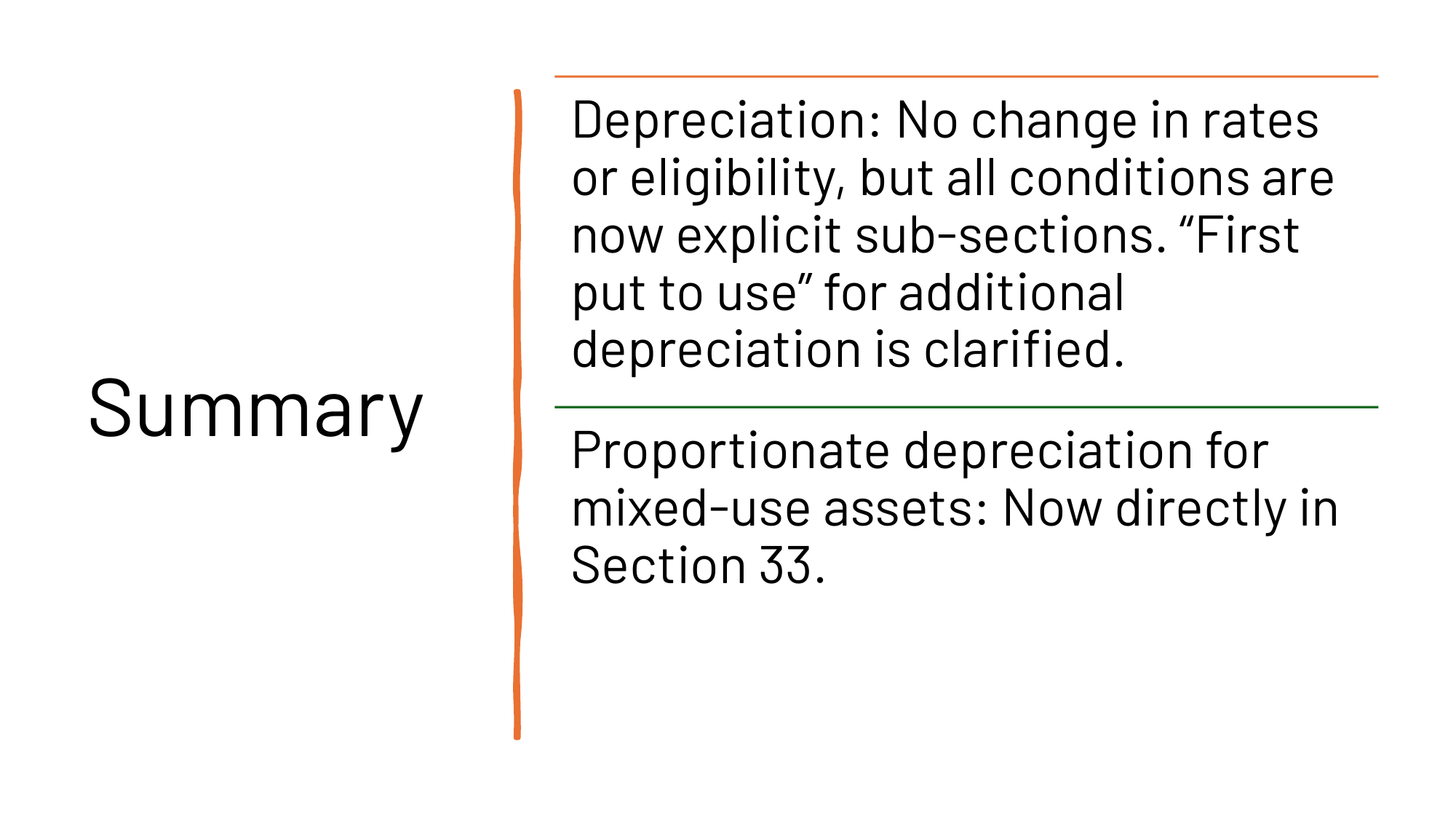

Depreciation: No change in rates or eligibility, but all conditions are now explicit sub-sections. “First put to use” for additional depreciation is clarified.
Proportionate depreciation for mixed-use assets: Now directly in Section 33.
# Summary